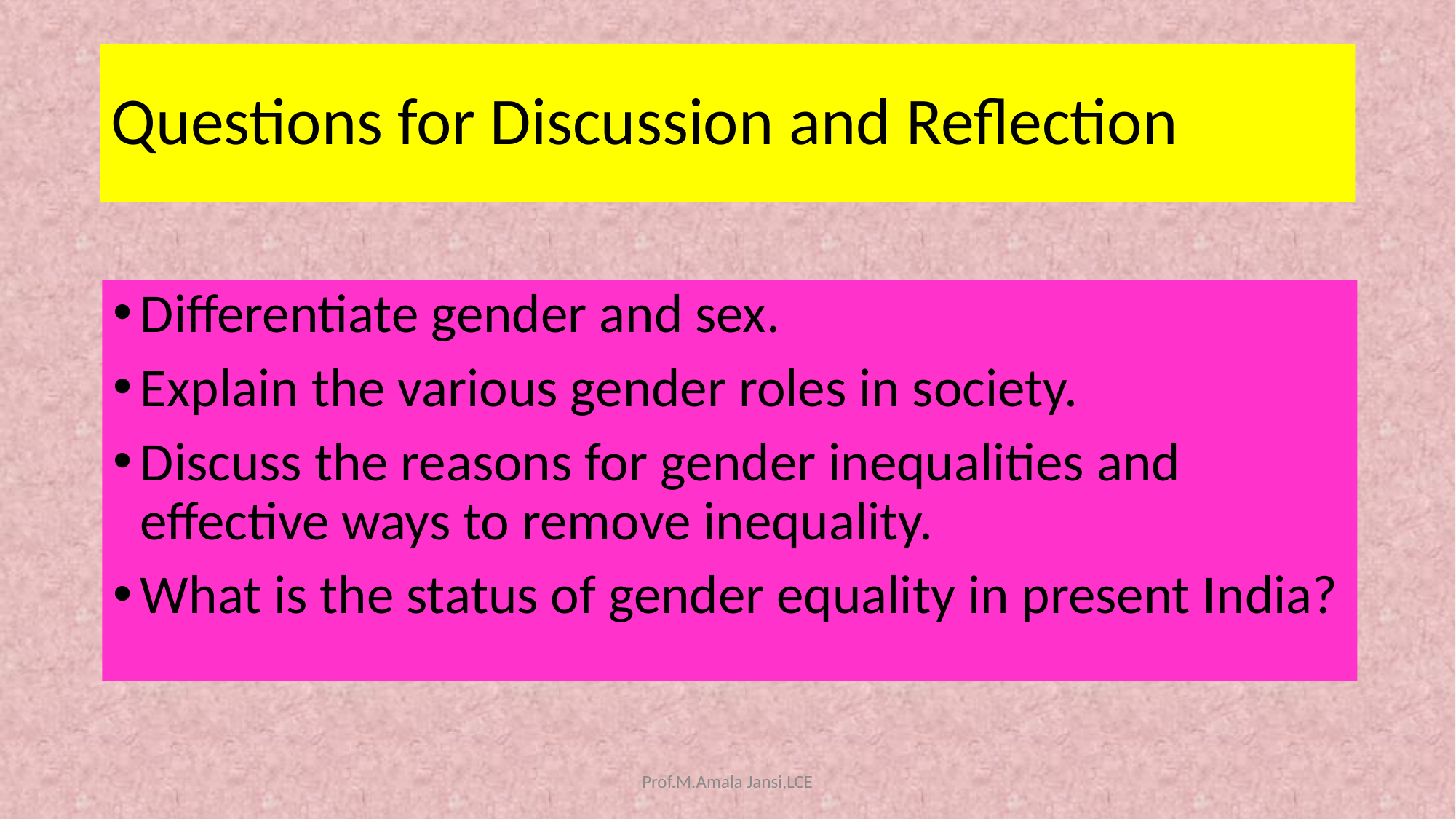

# Questions for Discussion and Reflection
Differentiate gender and sex.
Explain the various gender roles in society.
Discuss the reasons for gender inequalities and effective ways to remove inequality.
What is the status of gender equality in present India?
Prof.M.Amala Jansi,LCE